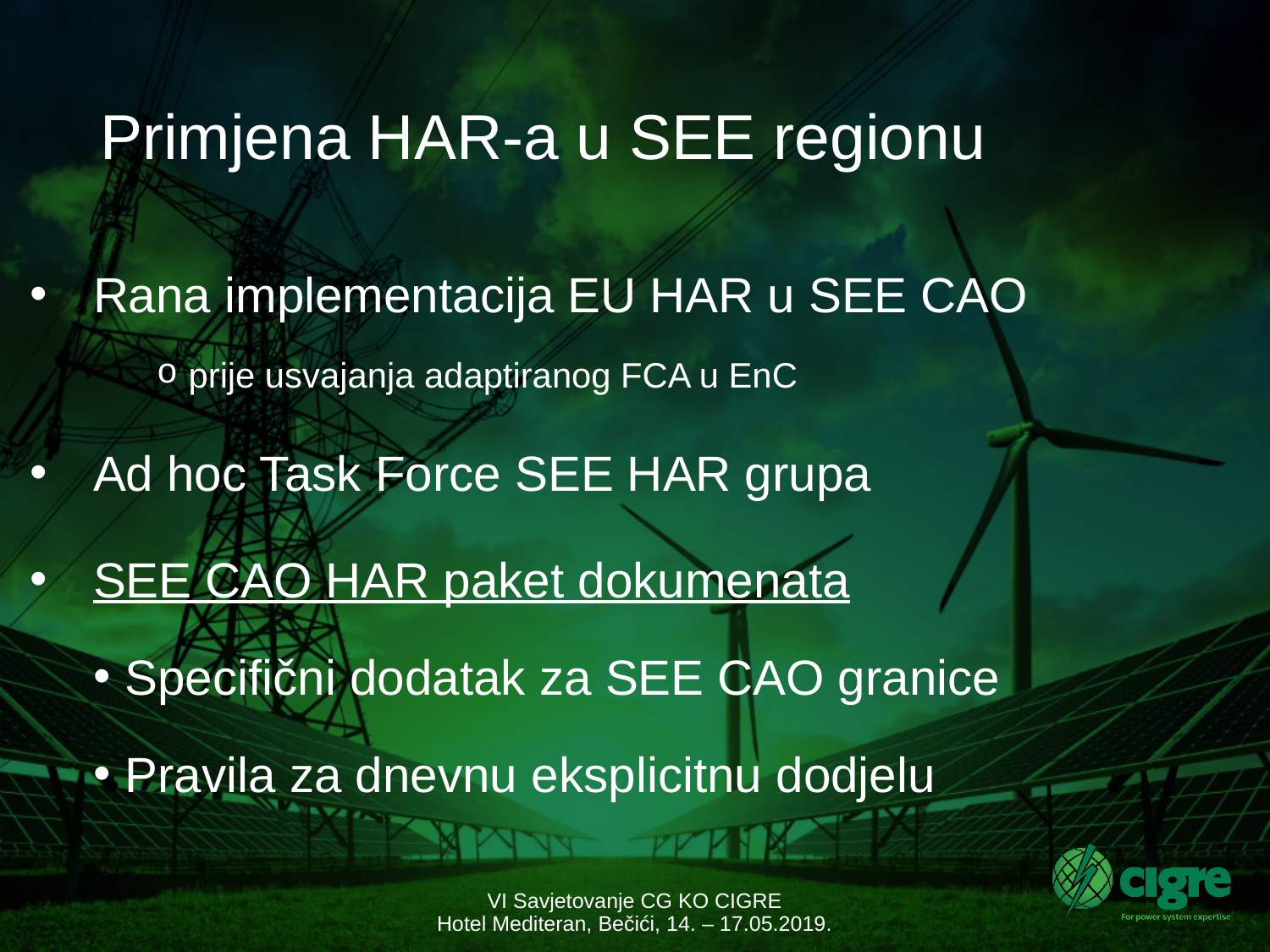

# Primjena HAR-a u SEE regionu
Rana implementacija EU HAR u SEE CAO
prije usvajanja adaptiranog FCA u EnC
Ad hoc Task Force SEE HAR grupa
SEE CAO HAR paket dokumenata
Specifični dodatak za SEE CAO granice
Pravila za dnevnu eksplicitnu dodjelu

VI Savjetovanje CG KO CIGRE
Hotel Mediteran, Bečići, 14. – 17.05.2019.